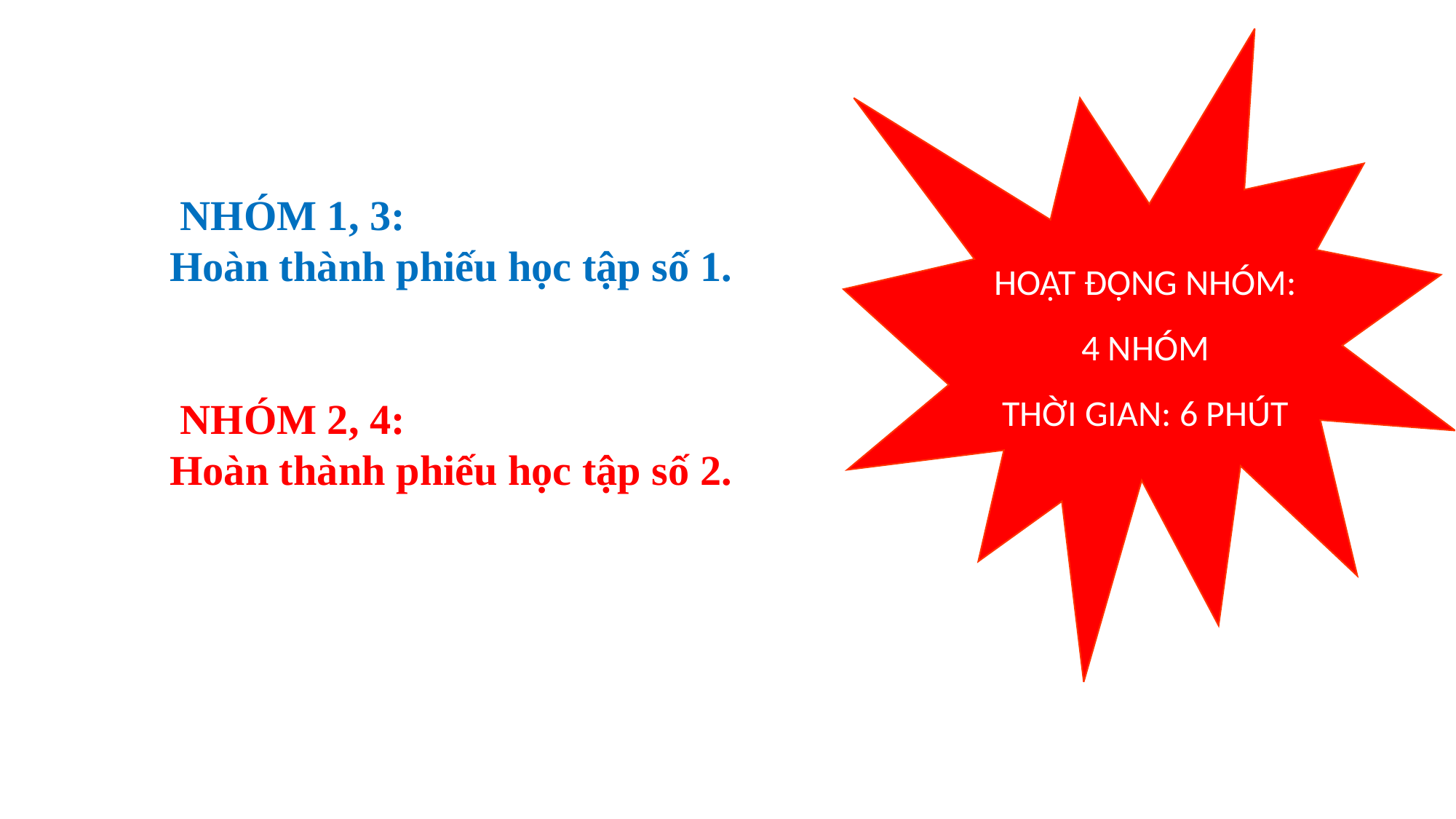

HOẠT ĐỘNG NHÓM: 4 NHÓM
THỜI GIAN: 6 PHÚT
 NHÓM 1, 3:
Hoàn thành phiếu học tập số 1.

 NHÓM 2, 4:
Hoàn thành phiếu học tập số 2.